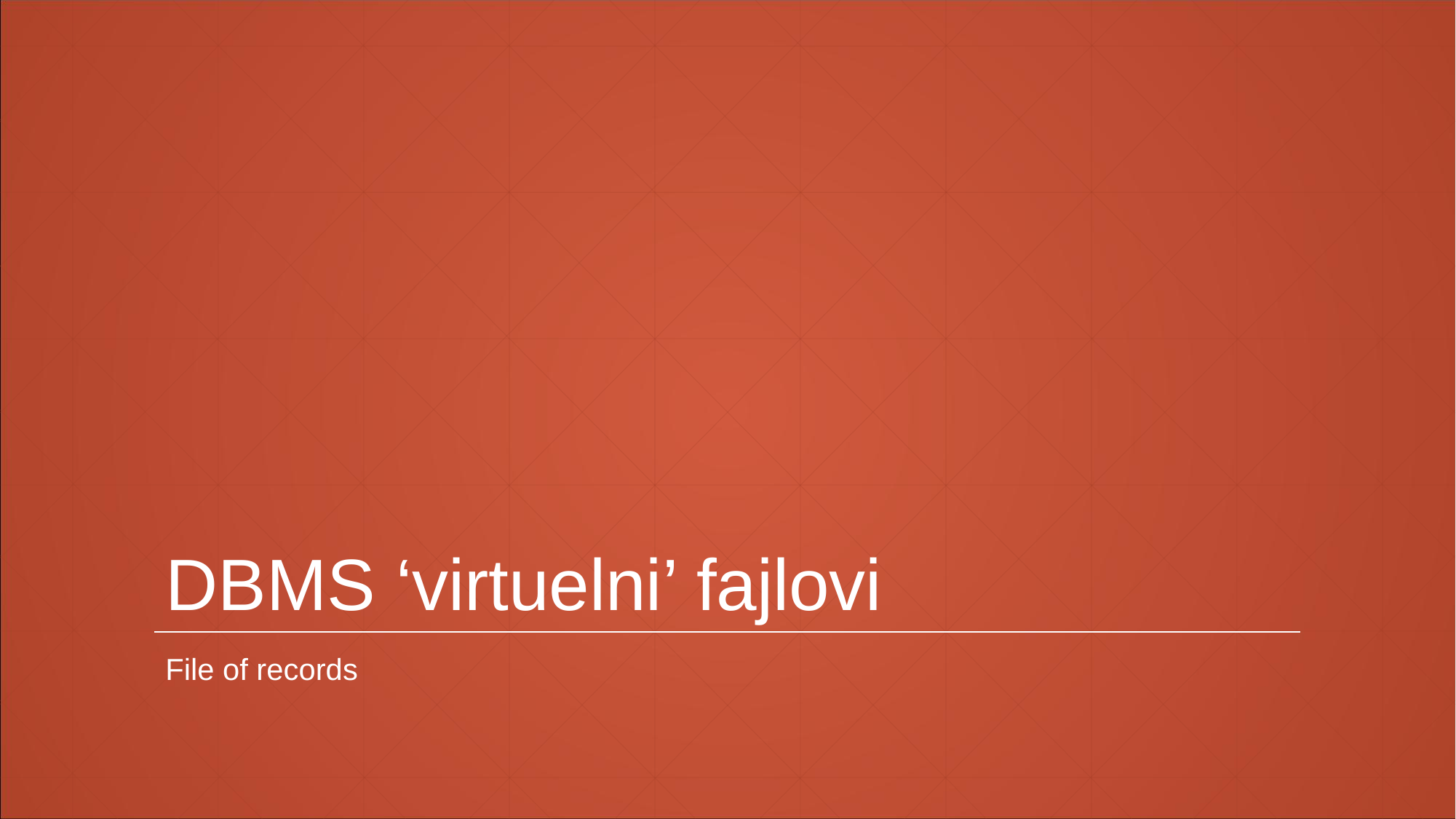

# DBMS ‘virtuelni’ fajlovi
File of records